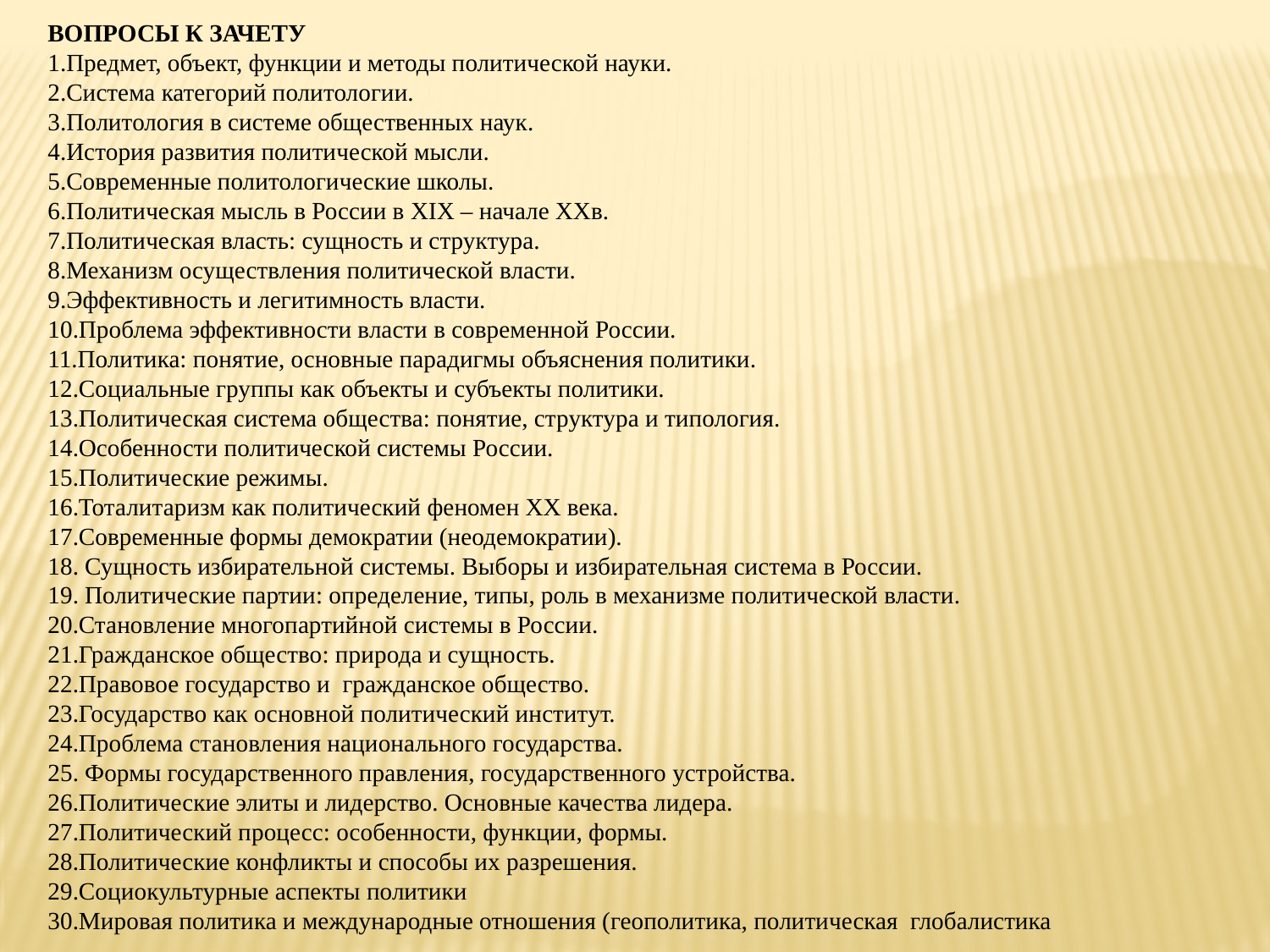

ВОПРОСЫ К ЗАЧЕТУ
1.Предмет, объект, функции и методы политической науки.
2.Система категорий политологии.
3.Политология в системе общественных наук.
4.История развития политической мысли.
5.Современные политологические школы.
6.Политическая мысль в России в XIX – начале ХХв.
7.Политическая власть: сущность и структура.
8.Механизм осуществления политической власти.
9.Эффективность и легитимность власти.
10.Проблема эффективности власти в современной России.
11.Политика: понятие, основные парадигмы объяснения политики.
12.Социальные группы как объекты и субъекты политики.
13.Политическая система общества: понятие, структура и типология.
14.Особенности политической системы России.
15.Политические режимы.
16.Тоталитаризм как политический феномен ХХ века.
17.Современные формы демократии (неодемократии).
18. Сущность избирательной системы. Выборы и избирательная система в России.
19. Политические партии: определение, типы, роль в механизме политической власти.
20.Становление многопартийной системы в России.
21.Гражданское общество: природа и сущность.
22.Правовое государство и  гражданское общество.
23.Государство как основной политический институт.
24.Проблема становления национального государства.
25. Формы государственного правления, государственного устройства.
26.Политические элиты и лидерство. Основные качества лидера.
27.Политический процесс: особенности, функции, формы.
28.Политические конфликты и способы их разрешения.
29.Социокультурные аспекты политики
30.Мировая политика и международные отношения (геополитика, политическая  глобалистика